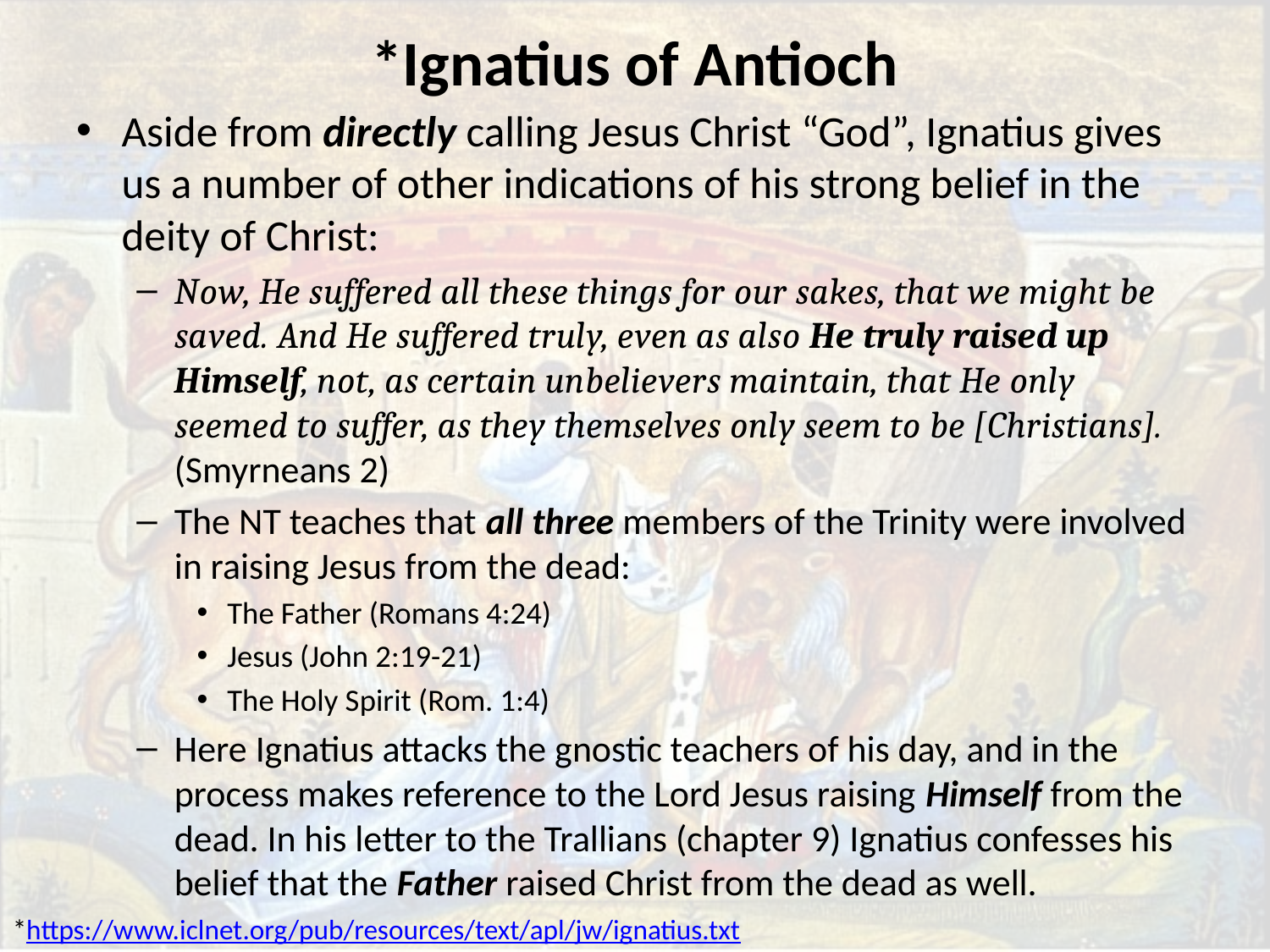

# *Ignatius of Antioch
Aside from directly calling Jesus Christ “God”, Ignatius gives us a number of other indications of his strong belief in the deity of Christ:
Now, He suffered all these things for our sakes, that we might be saved. And He suffered truly, even as also He truly raised up Himself, not, as certain unbelievers maintain, that He only seemed to suffer, as they themselves only seem to be [Christians]. (Smyrneans 2)
The NT teaches that all three members of the Trinity were involved in raising Jesus from the dead:
The Father (Romans 4:24)
Jesus (John 2:19-21)
The Holy Spirit (Rom. 1:4)
Here Ignatius attacks the gnostic teachers of his day, and in the process makes reference to the Lord Jesus raising Himself from the dead. In his letter to the Trallians (chapter 9) Ignatius confesses his belief that the Father raised Christ from the dead as well.
*https://www.iclnet.org/pub/resources/text/apl/jw/ignatius.txt